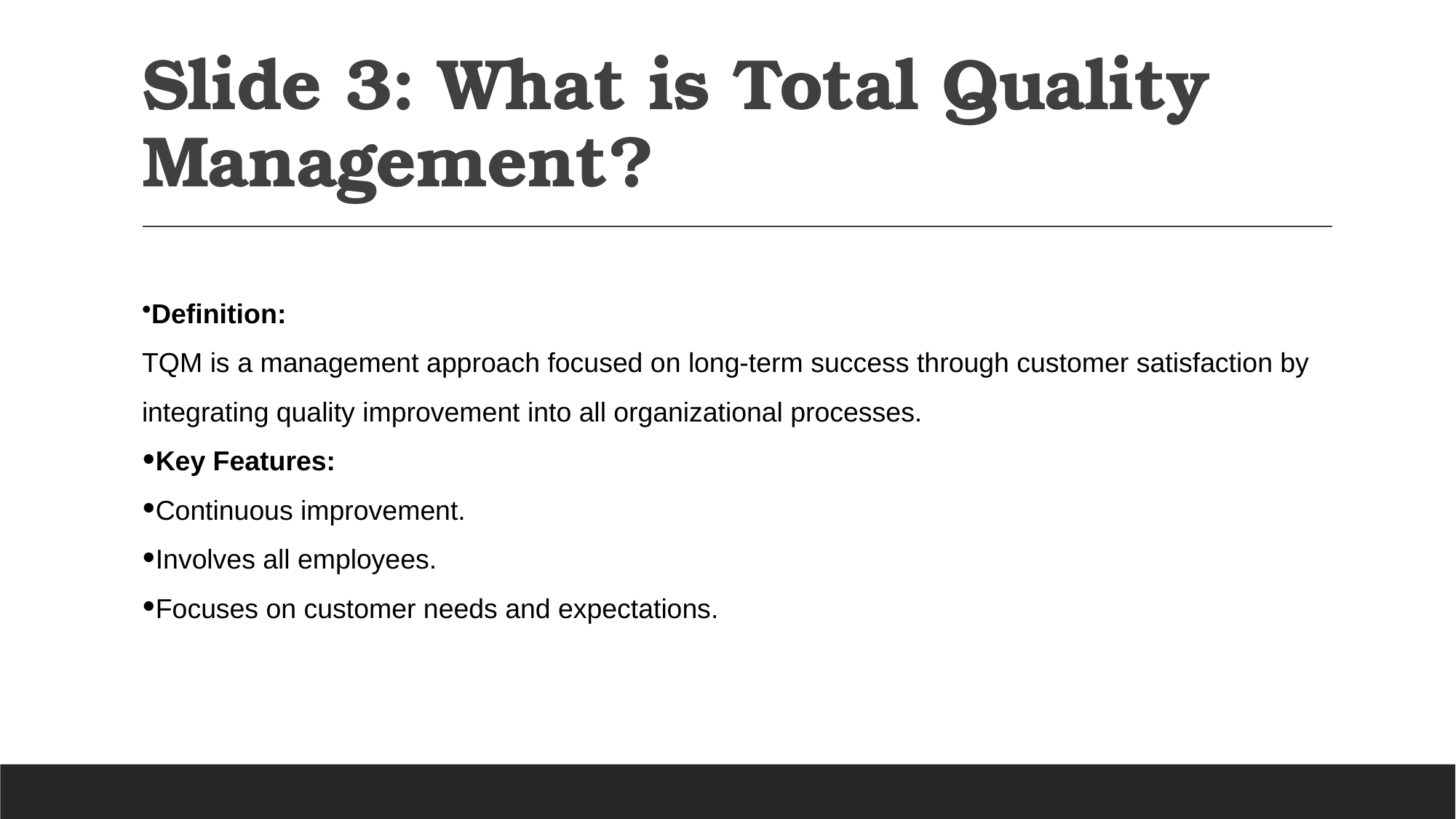

# Slide 3: What is Total Quality Management?
Definition:
TQM is a management approach focused on long-term success through customer satisfaction by
integrating quality improvement into all organizational processes.
Key Features:
Continuous improvement.
Involves all employees.
Focuses on customer needs and expectations.